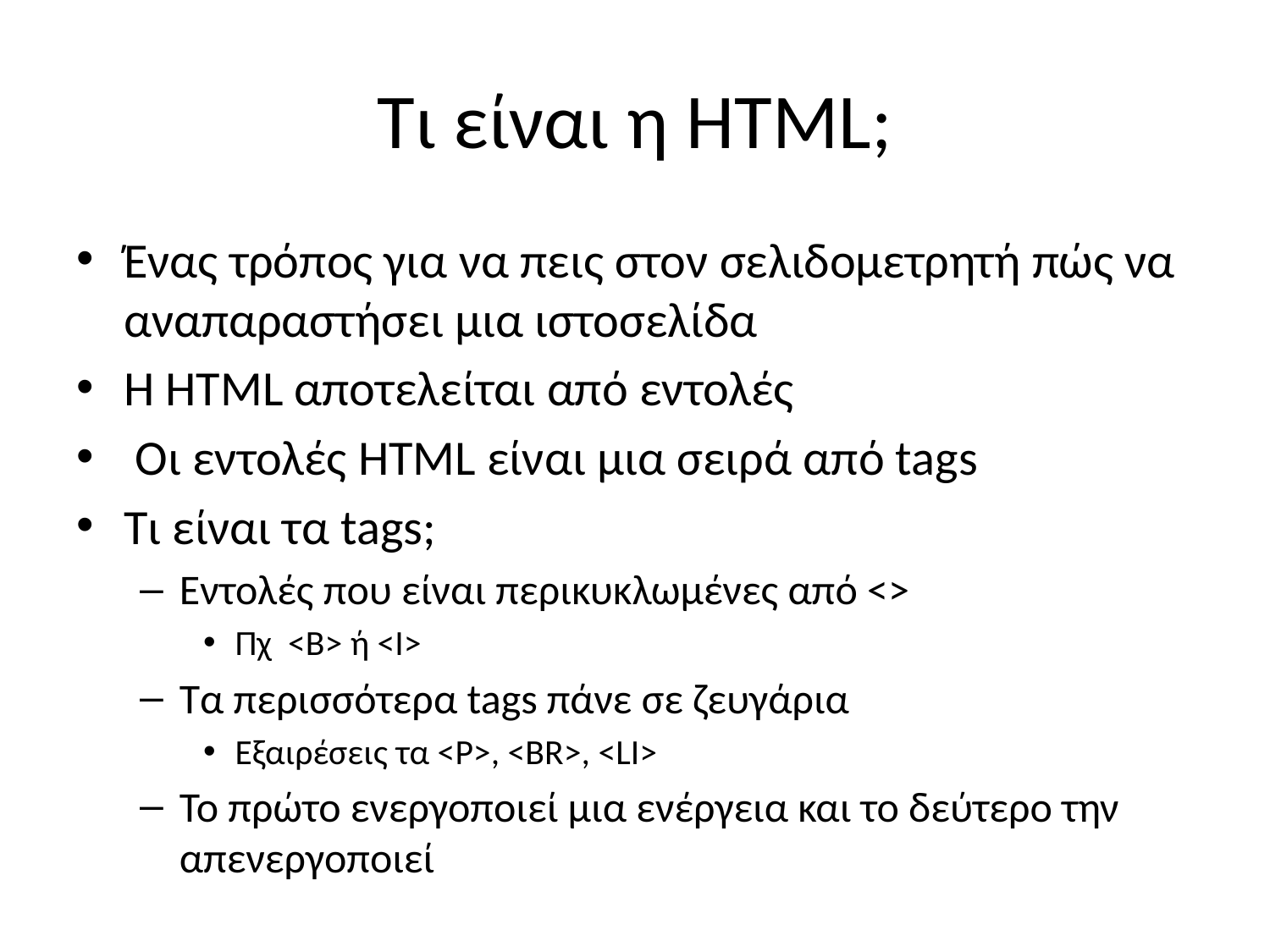

# Τι είναι η HTML;
Ένας τρόπος για να πεις στον σελιδομετρητή πώς να αναπαραστήσει μια ιστοσελίδα
Η HTML αποτελείται από εντολές
 Οι εντολές HTML είναι μια σειρά από tags
Τι είναι τα tags;
Εντολές που είναι περικυκλωμένες από <>
Πχ  <Β> ή <Ι>
Τα περισσότερα tags πάνε σε ζευγάρια
Εξαιρέσεις τα <P>, <BR>, <LI>
Το πρώτο ενεργοποιεί μια ενέργεια και το δεύτερο την απενεργοποιεί